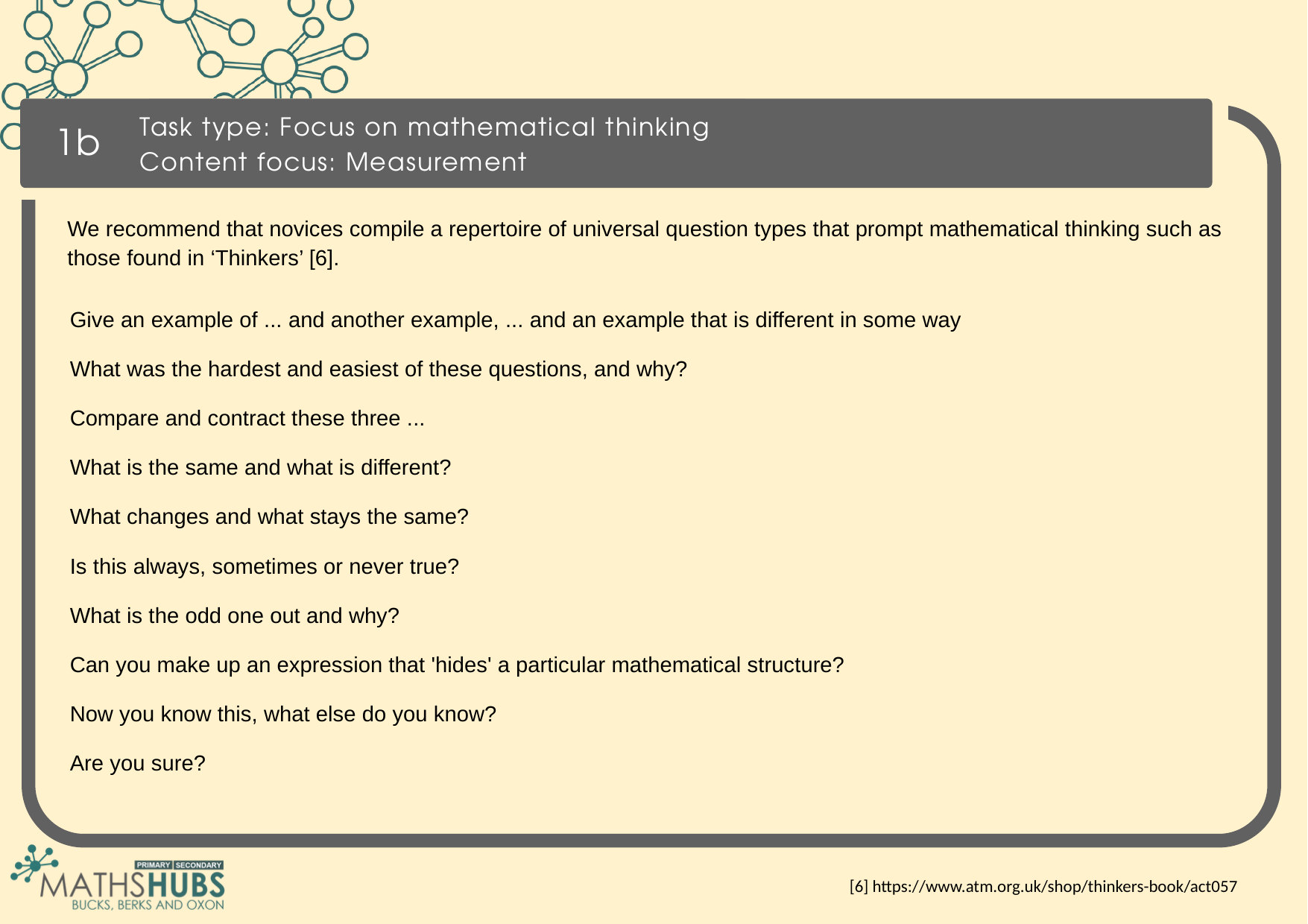

1b

Task type: Focus on mathematical thinking
Content focus: Measurement

We recommend that novices compile a repertoire of universal question types that prompt mathematical thinking such as those found in ‘Thinkers’ [6].
| Give an example of ... and another example, ... and an example that is different in some way |
| --- |
| What was the hardest and easiest of these questions, and why? |
| Compare and contract these three ... |
| What is the same and what is different? |
| What changes and what stays the same? |
| Is this always, sometimes or never true? |
| What is the odd one out and why? |
| Can you make up an expression that 'hides' a particular mathematical structure? |
| Now you know this, what else do you know? |
| Are you sure? |
[6] https://www.atm.org.uk/shop/thinkers-book/act057